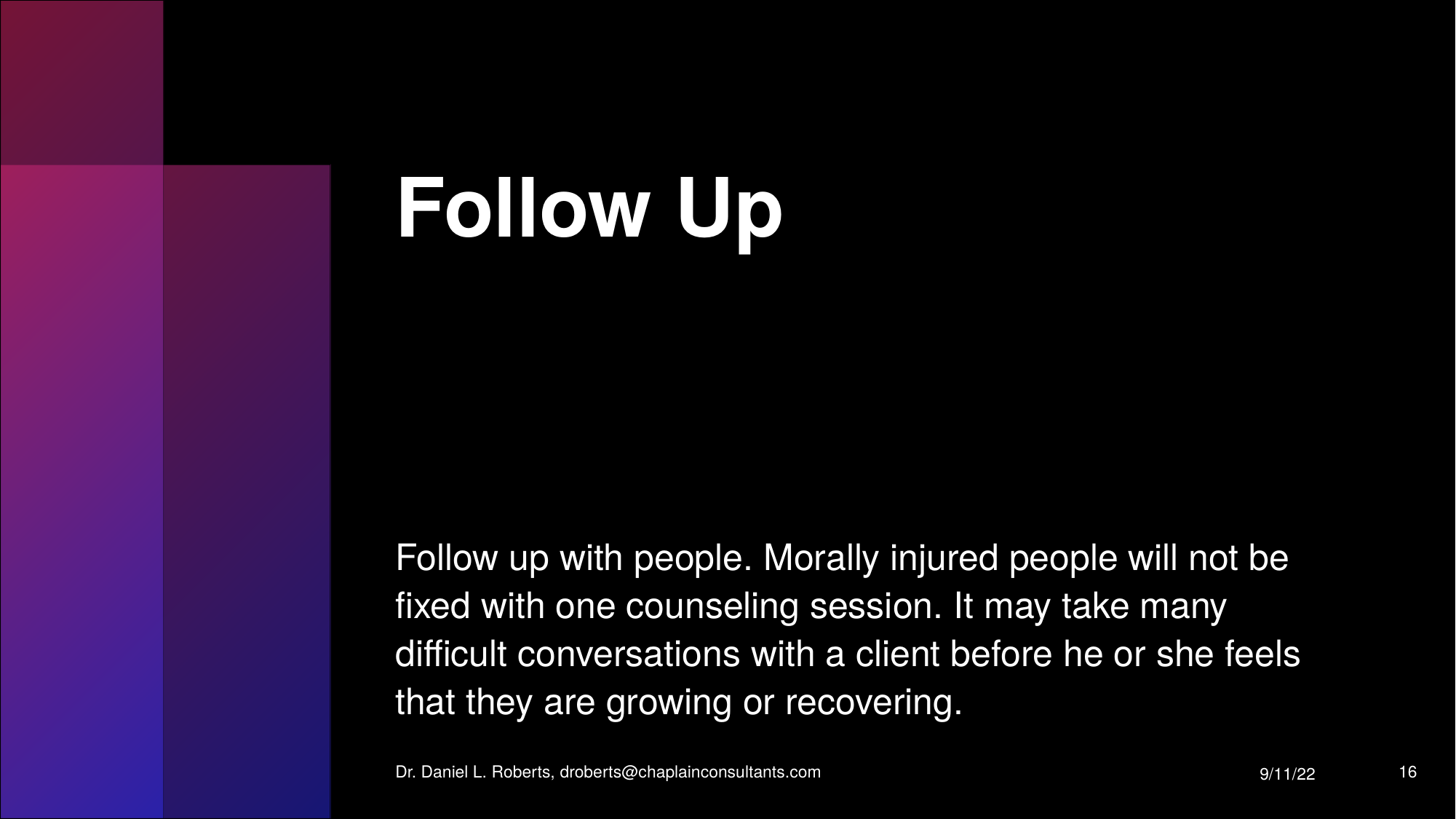

# Follow Up
Follow up with people. Morally injured people will not be fixed with one counseling session. It may take many difficult conversations with a client before he or she feels that they are growing or recovering.
Dr. Daniel L. Roberts, droberts@chaplainconsultants.com
9/11/22
16